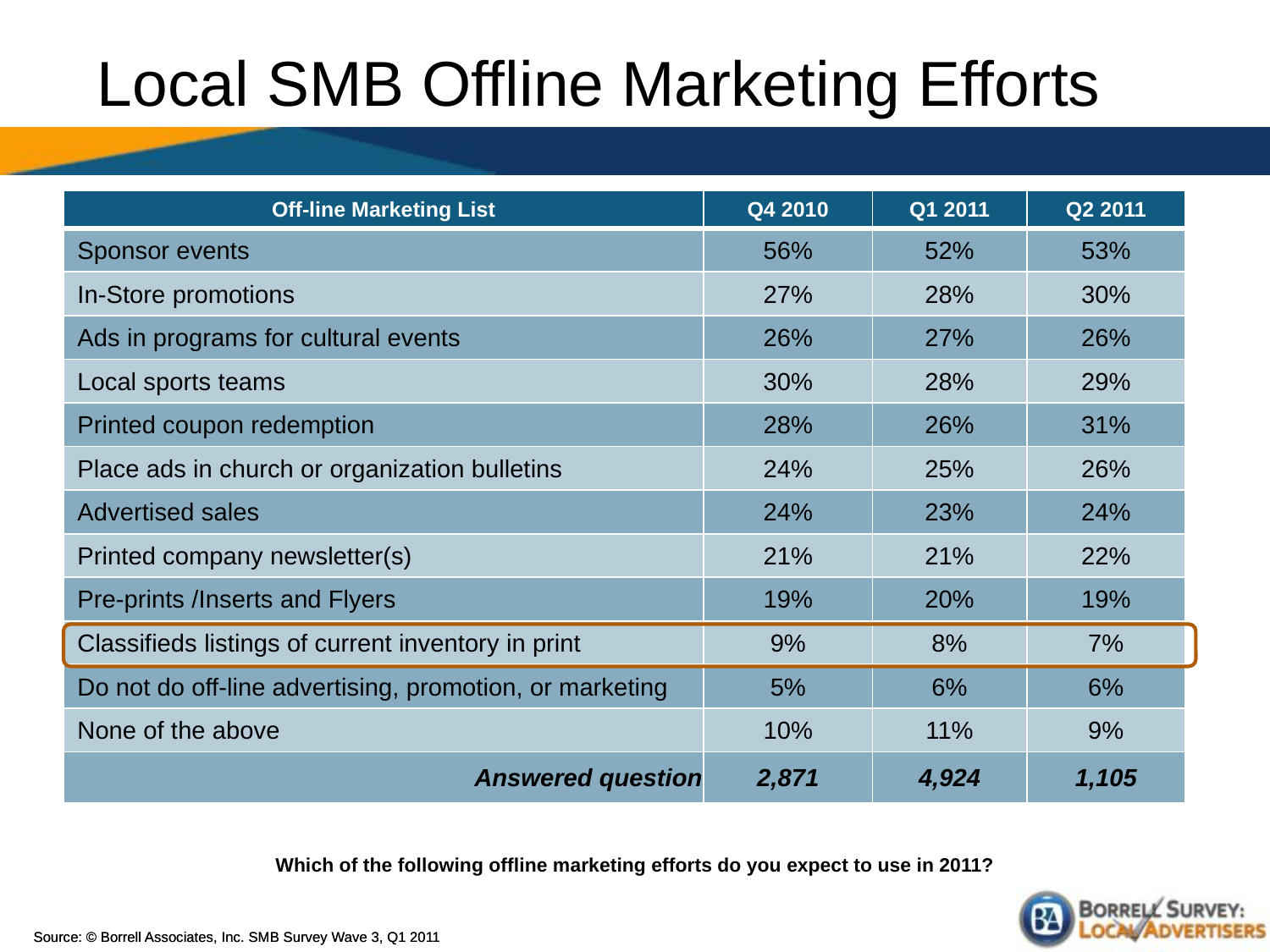

# Local SMB Offline Marketing Efforts
| Off-line Marketing List | Q4 2010 | Q1 2011 | Q2 2011 |
| --- | --- | --- | --- |
| Sponsor events | 56% | 52% | 53% |
| In-Store promotions | 27% | 28% | 30% |
| Ads in programs for cultural events | 26% | 27% | 26% |
| Local sports teams | 30% | 28% | 29% |
| Printed coupon redemption | 28% | 26% | 31% |
| Place ads in church or organization bulletins | 24% | 25% | 26% |
| Advertised sales | 24% | 23% | 24% |
| Printed company newsletter(s) | 21% | 21% | 22% |
| Pre-prints /Inserts and Flyers | 19% | 20% | 19% |
| Classifieds listings of current inventory in print | 9% | 8% | 7% |
| Do not do off-line advertising, promotion, or marketing | 5% | 6% | 6% |
| None of the above | 10% | 11% | 9% |
| Answered question | 2,871 | 4,924 | 1,105 |

Which of the following offline marketing efforts do you expect to use in 2011?